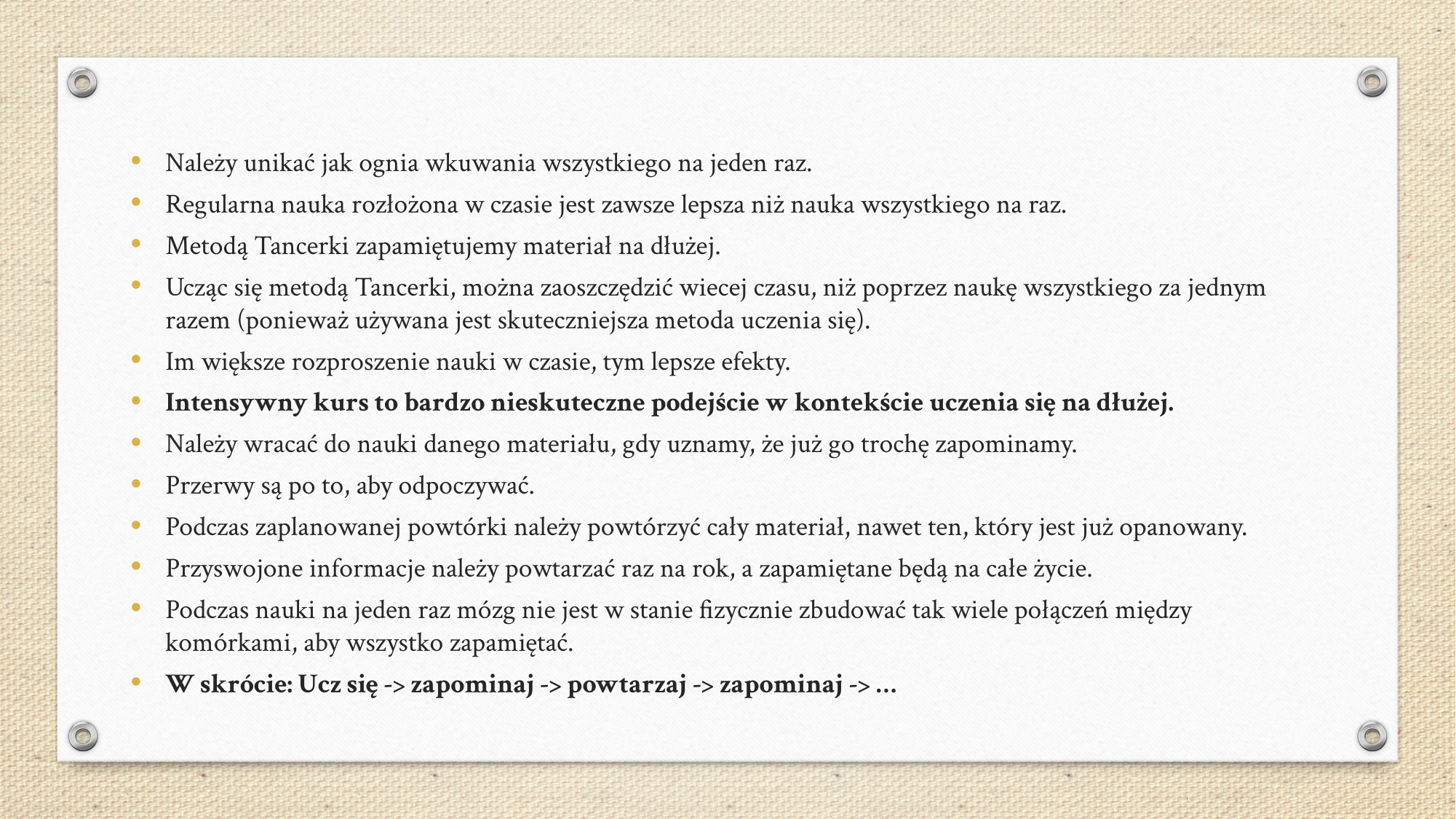

Należy unikać jak ognia wkuwania wszystkiego na jeden raz.
Regularna nauka rozłożona w czasie jest zawsze lepsza niż nauka wszystkiego na raz.
Metodą Tancerki zapamiętujemy materiał na dłużej.
Ucząc się metodą Tancerki, można zaoszczędzić wiecej czasu, niż poprzez naukę wszystkiego za jednym razem (ponieważ używana jest skuteczniejsza metoda uczenia się).
Im większe rozproszenie nauki w czasie, tym lepsze efekty.
Intensywny kurs to bardzo nieskuteczne podejście w kontekście uczenia się na dłużej.
Należy wracać do nauki danego materiału, gdy uznamy, że już go trochę zapominamy.
Przerwy są po to, aby odpoczywać.
Podczas zaplanowanej powtórki należy powtórzyć cały materiał, nawet ten, który jest już opanowany.
Przyswojone informacje należy powtarzać raz na rok, a zapamiętane będą na całe życie.
Podczas nauki na jeden raz mózg nie jest w stanie fizycznie zbudować tak wiele połączeń między komórkami, aby wszystko zapamiętać.
W skrócie: Ucz się -> zapominaj -> powtarzaj -> zapominaj -> …